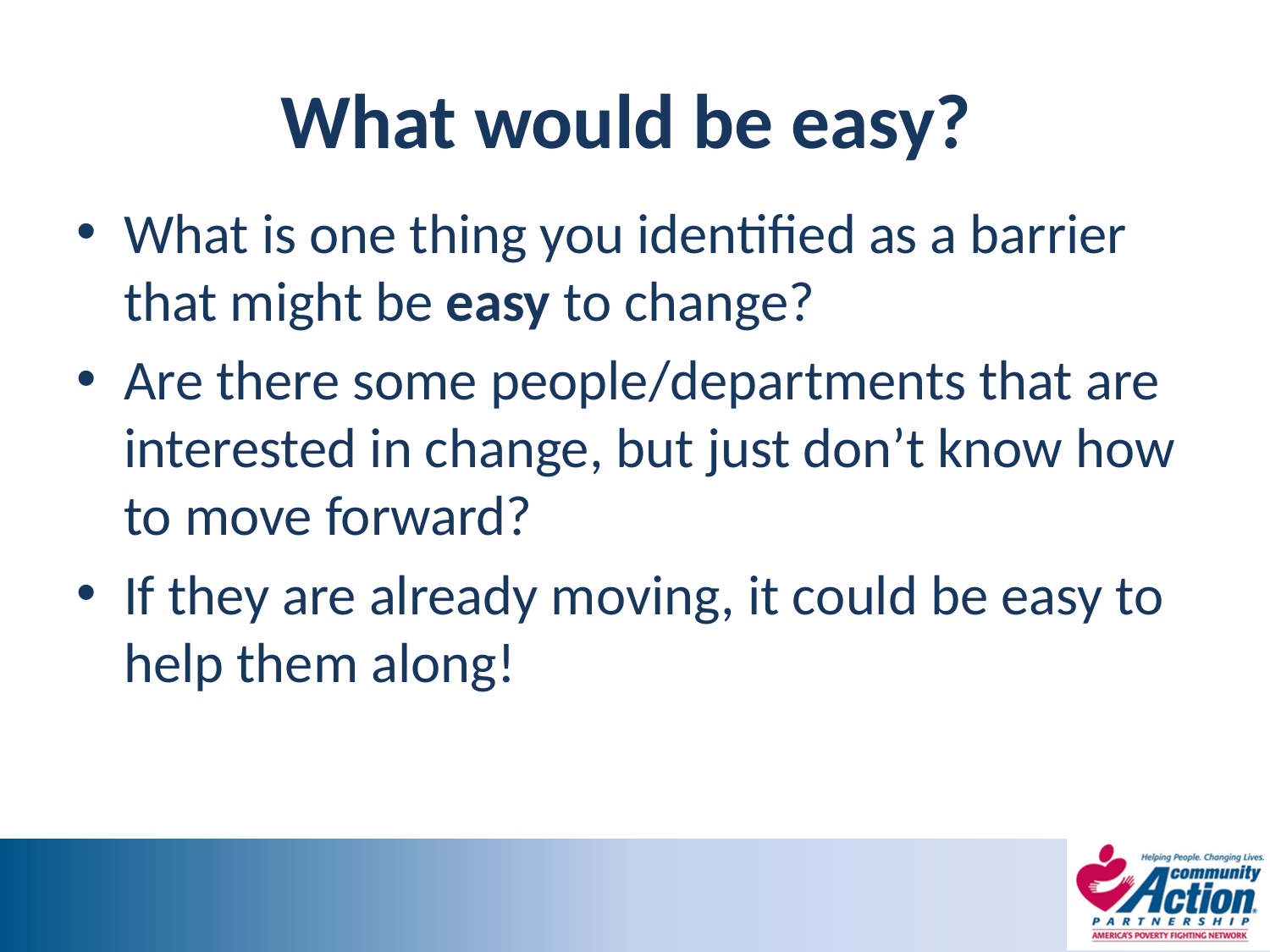

# What would be easy?
What is one thing you identified as a barrier that might be easy to change?
Are there some people/departments that are interested in change, but just don’t know how to move forward?
If they are already moving, it could be easy to help them along!